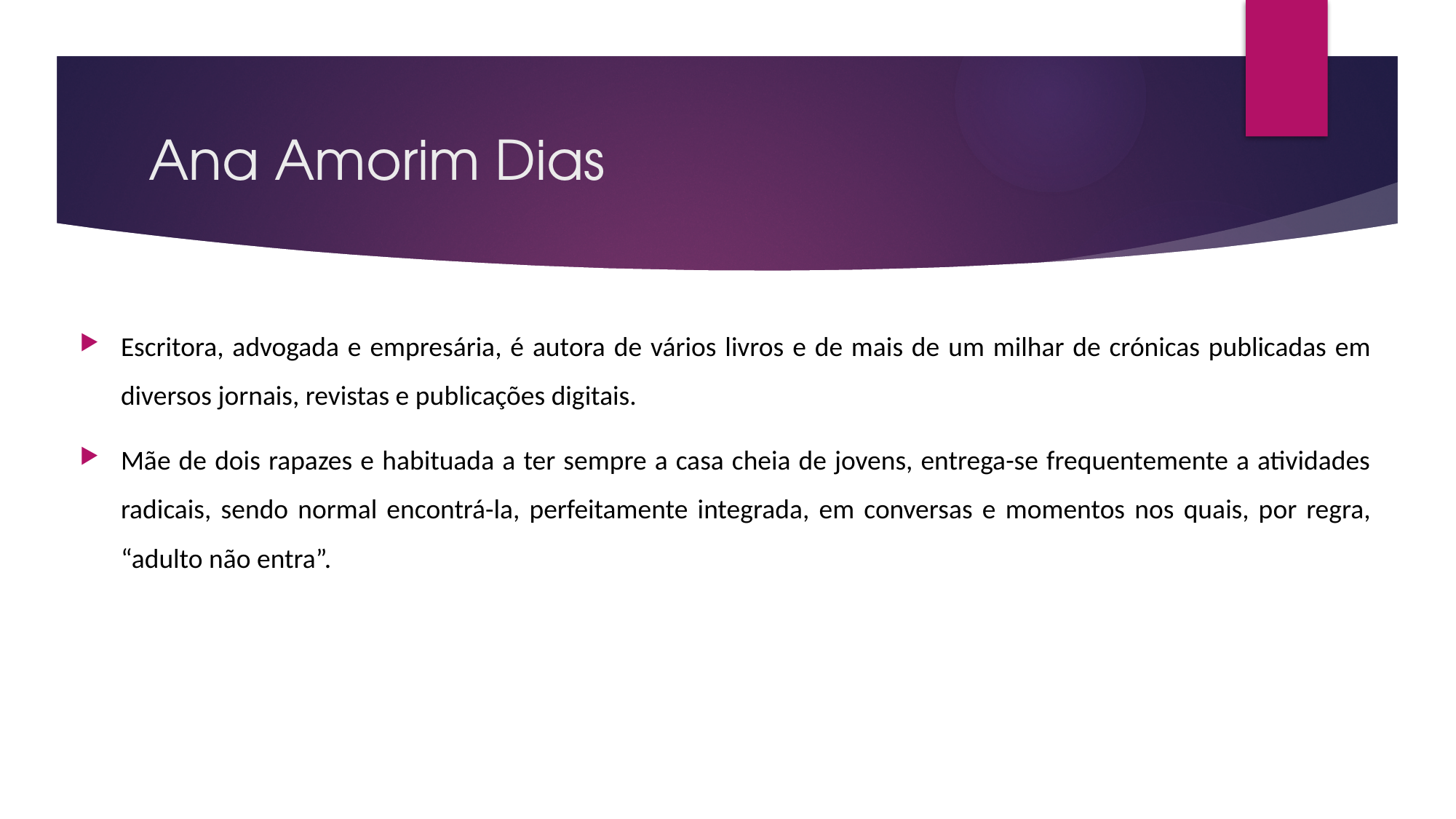

# Ana Amorim Dias
Escritora, advogada e empresária, é autora de vários livros e de mais de um milhar de crónicas publicadas em diversos jornais, revistas e publicações digitais.
Mãe de dois rapazes e habituada a ter sempre a casa cheia de jovens, entrega-se frequentemente a atividades radicais, sendo normal encontrá-la, perfeitamente integrada, em conversas e momentos nos quais, por regra, “adulto não entra”.